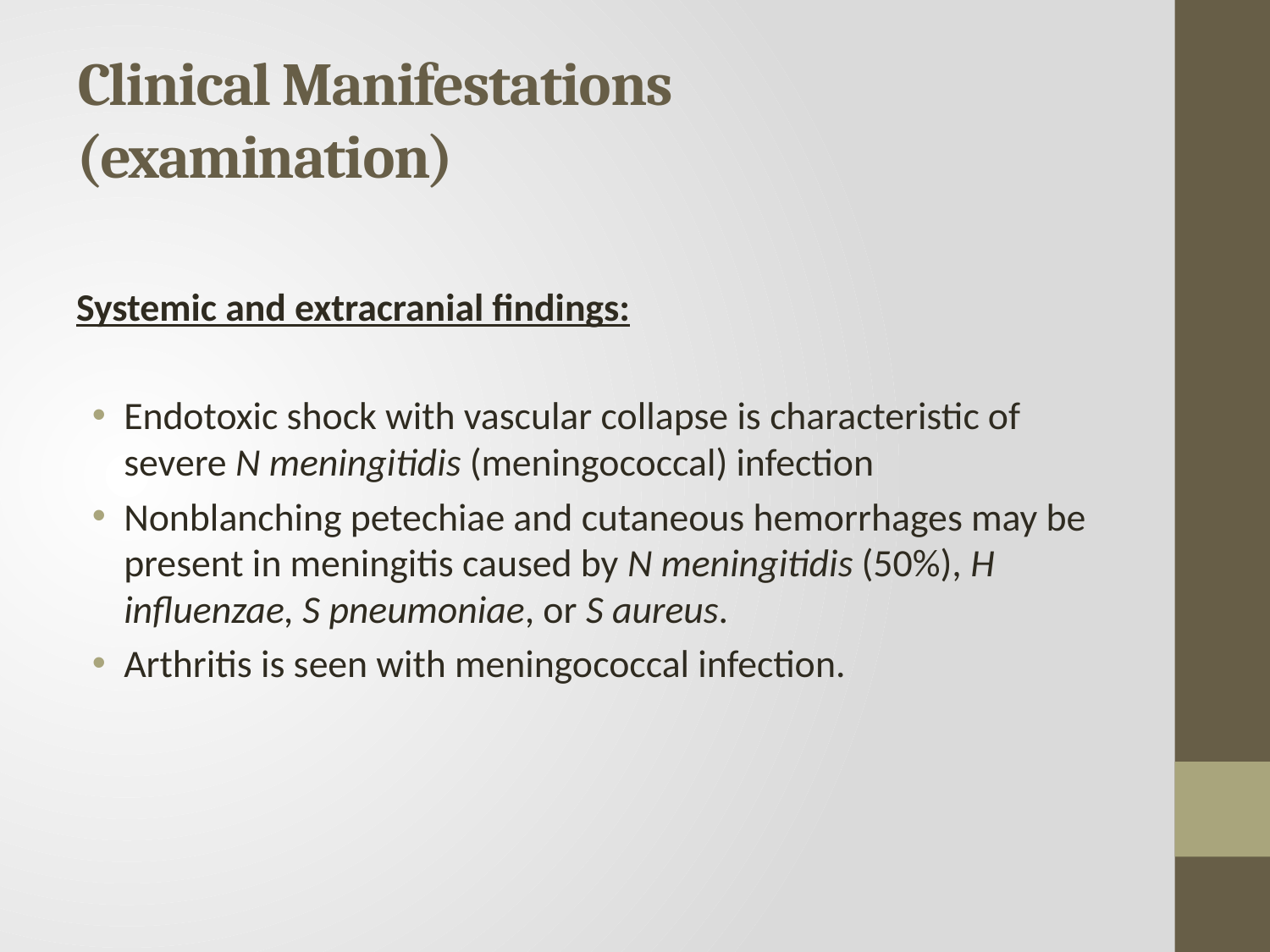

# Clinical Manifestations (examination)

Systemic and extracranial findings:

Endotoxic shock with vascular collapse is characteristic of severe N meningitidis (meningococcal) infection
Nonblanching petechiae and cutaneous hemorrhages may be present in meningitis caused by N meningitidis (50%), H influenzae, S pneumoniae, or S aureus.
Arthritis is seen with meningococcal infection.